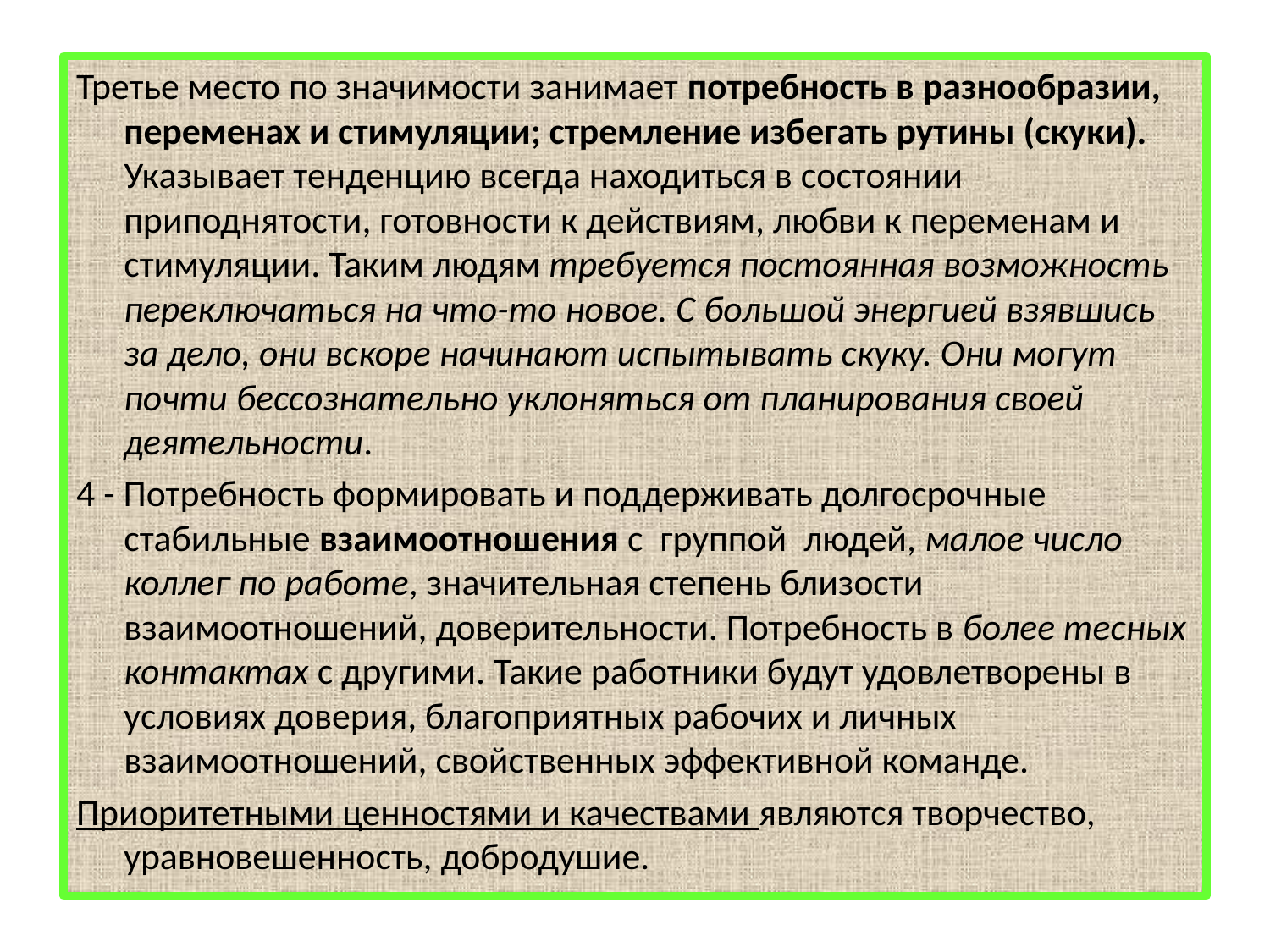

Третье место по значимости занимает потребность в разнообразии, переменах и стимуляции; стремление избегать рутины (скуки). Указывает тенденцию всегда находиться в состоянии приподнятости, готовности к действиям, любви к переменам и стимуляции. Таким людям требуется постоянная возможность переключаться на что-то новое. С большой энергией взявшись за дело, они вскоре начинают испытывать скуку. Они могут почти бессознательно уклоняться от планирования своей деятельности.
4 - Потребность формировать и поддерживать долгосрочные стабильные взаимоотношения с  группой  людей, малое число коллег по работе, значительная степень близости взаимоотношений, доверительности. Потребность в более тесных контактах с другими. Такие работники будут удовлетворены в условиях доверия, благоприятных рабочих и личных взаимоотношений, свойственных эффективной команде.
Приоритетными ценностями и качествами являются творчество, уравновешенность, добродушие.